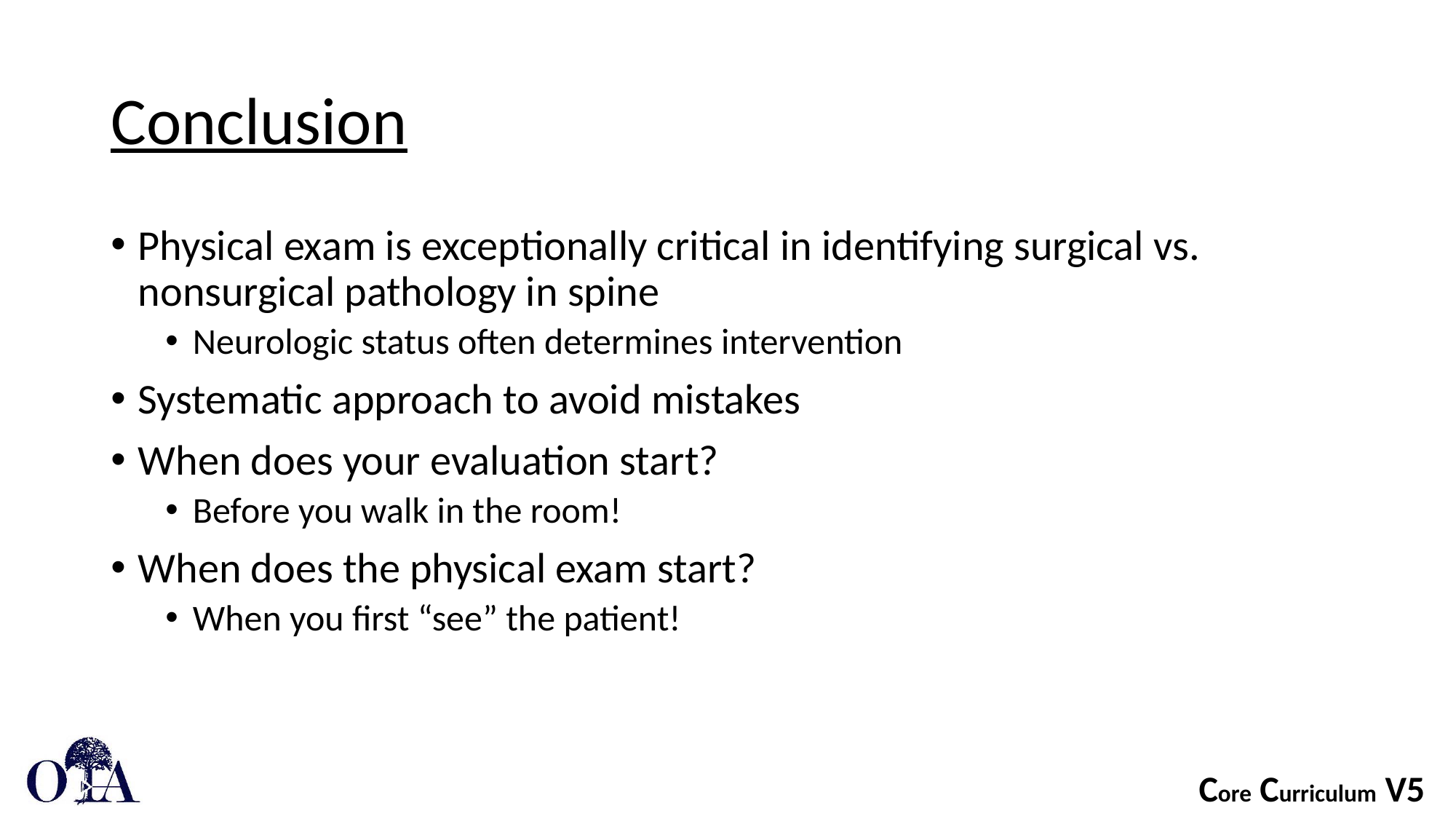

# Conclusion
Physical exam is exceptionally critical in identifying surgical vs. nonsurgical pathology in spine
Neurologic status often determines intervention
Systematic approach to avoid mistakes
When does your evaluation start?
Before you walk in the room!
When does the physical exam start?
When you first “see” the patient!